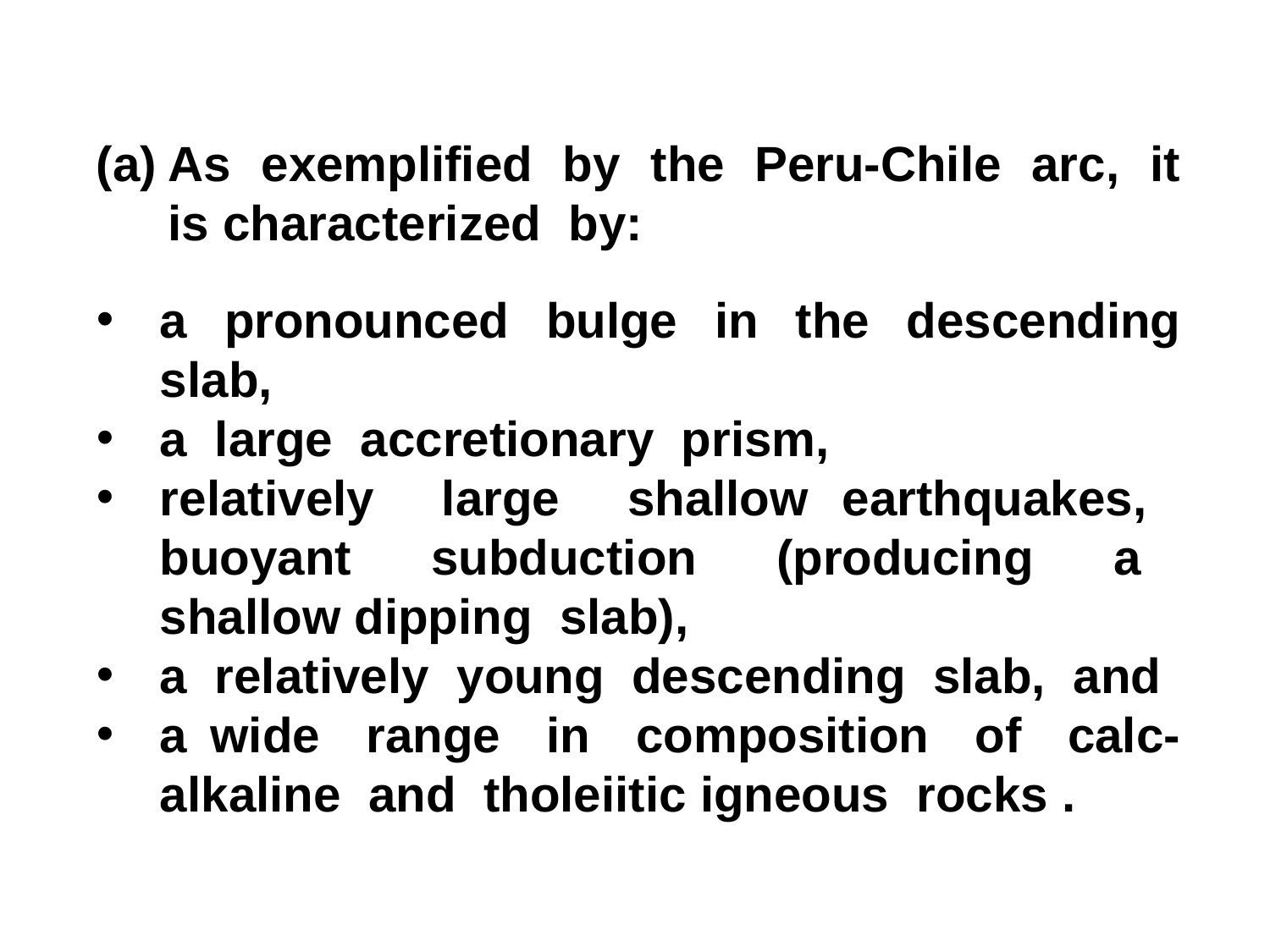

As  exemplified  by  the  Peru-Chile  arc,  it is characterized  by:

a  pronounced  bulge  in  the  descending slab,
a  large  accretionary  prism,
relatively  large  shallow earthquakes,  buoyant  subduction  (producing  a  shallow dipping  slab),
a  relatively  young  descending  slab,  and
a wide  range  in  composition  of  calc-alkaline  and  tholeiitic igneous  rocks .